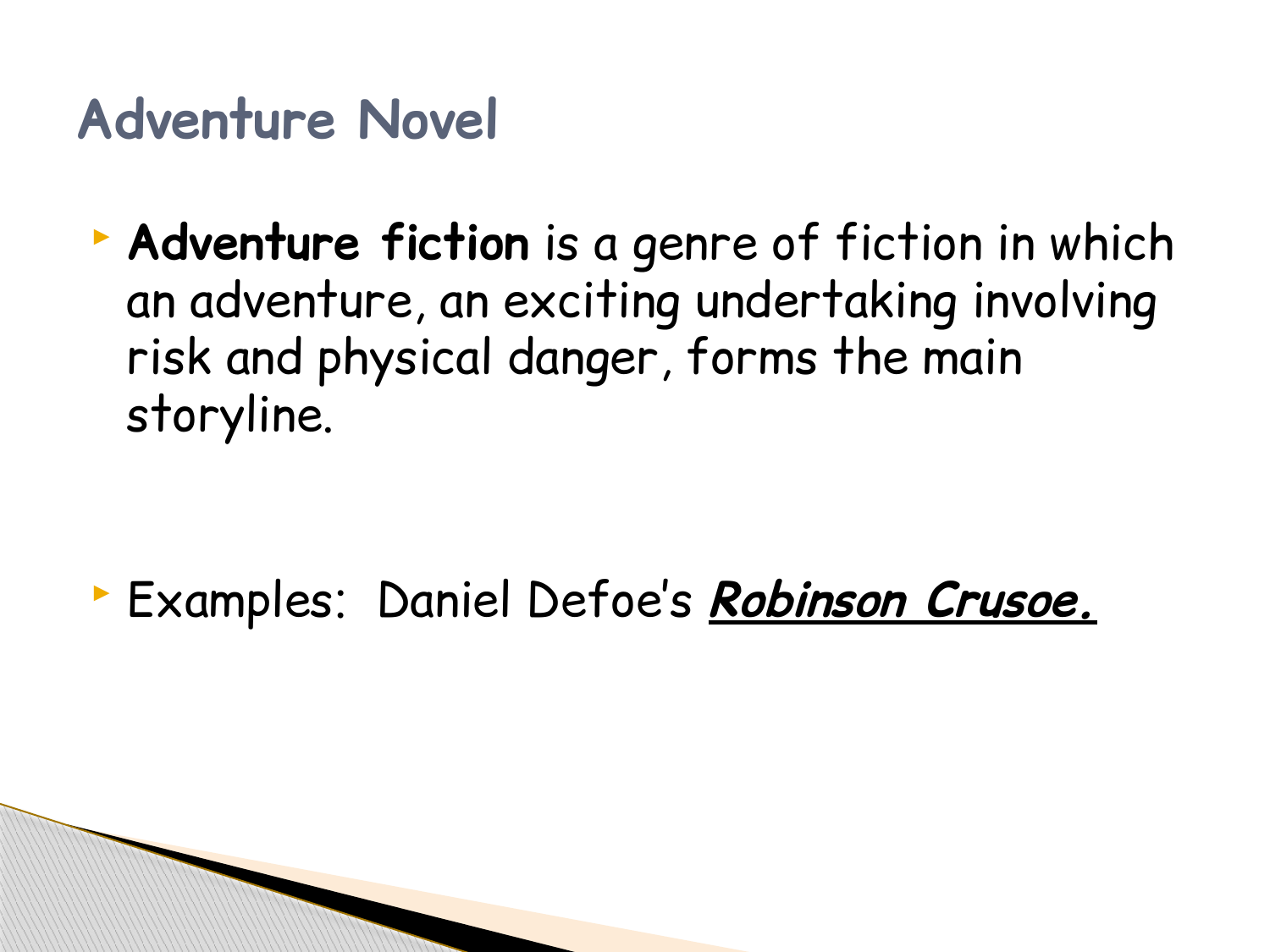

# Adventure Novel
Adventure fiction is a genre of fiction in which an adventure, an exciting undertaking involving risk and physical danger, forms the main storyline.

Examples:  Daniel Defoe’s Robinson Crusoe.